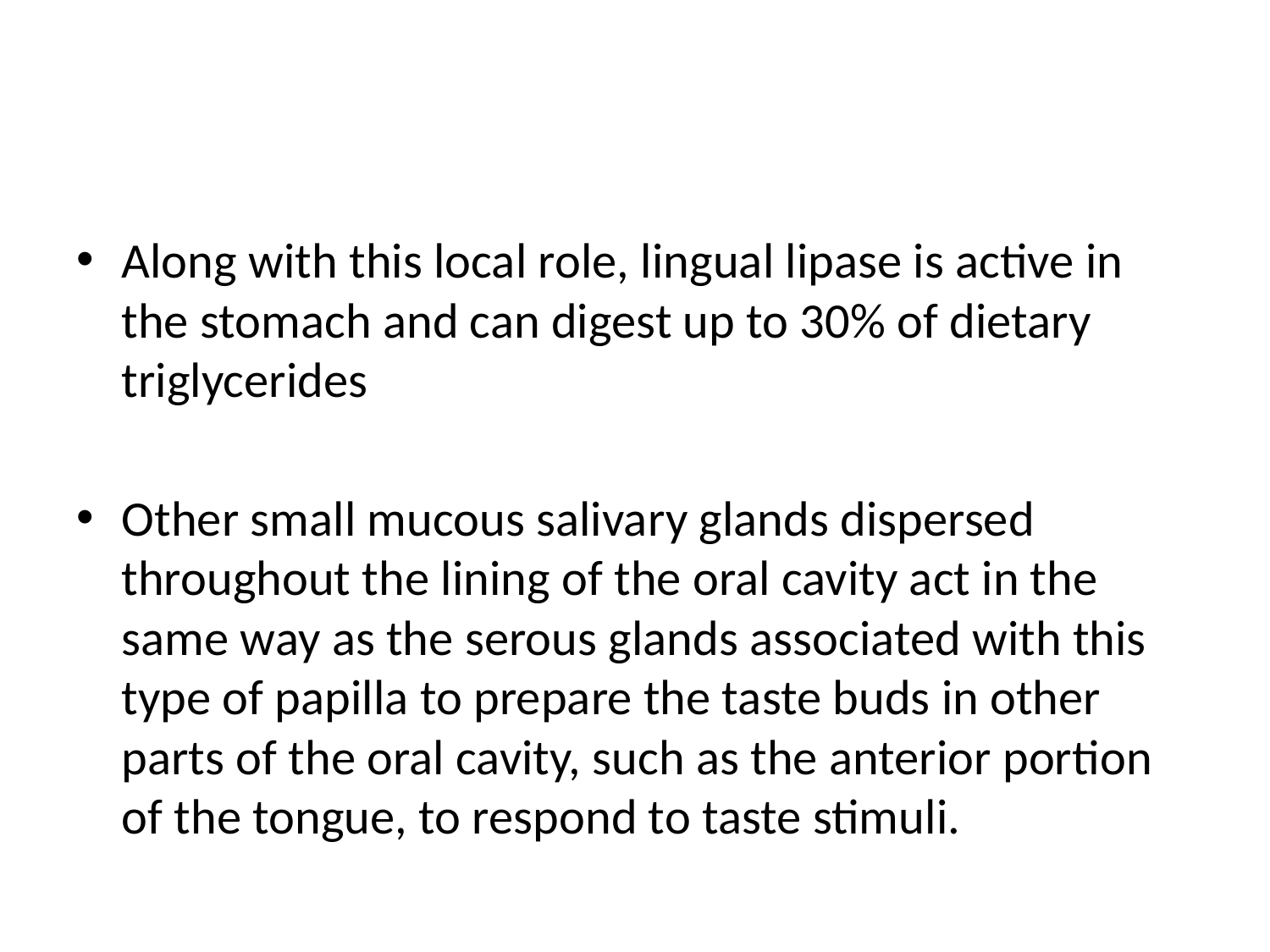

#
Along with this local role, lingual lipase is active in the stomach and can digest up to 30% of dietary triglycerides

Other small mucous salivary glands dispersed throughout the lining of the oral cavity act in the same way as the serous glands associated with this type of papilla to prepare the taste buds in other parts of the oral cavity, such as the anterior portion of the tongue, to respond to taste stimuli.